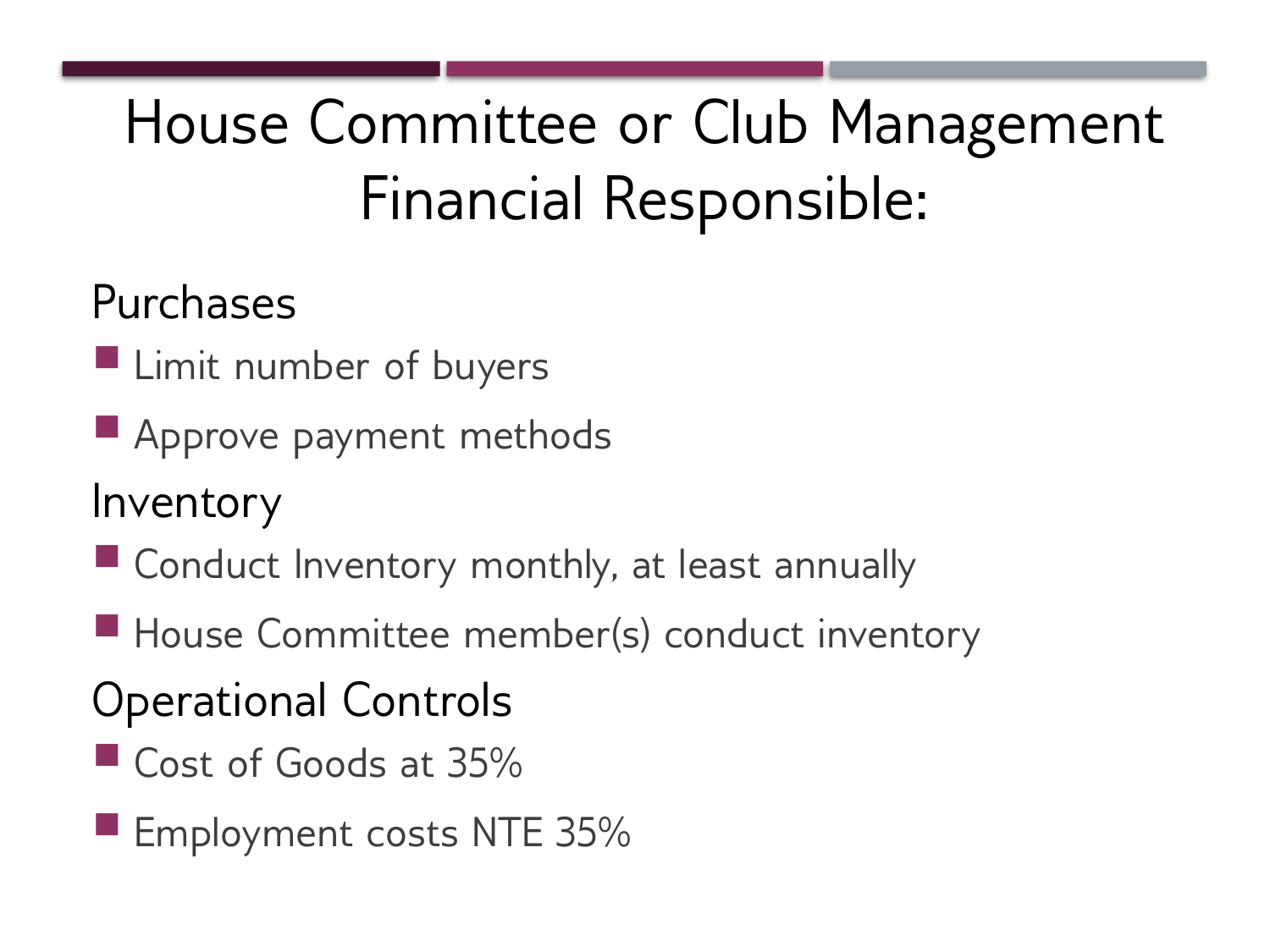

House Committee or Club Management Financial Responsible:
Purchases
Limit number of buyers
Approve payment methods
Inventory
Conduct Inventory monthly, at least annually
House Committee member(s) conduct inventory
Operational Controls
Cost of Goods at 35%
Employment costs NTE 35%